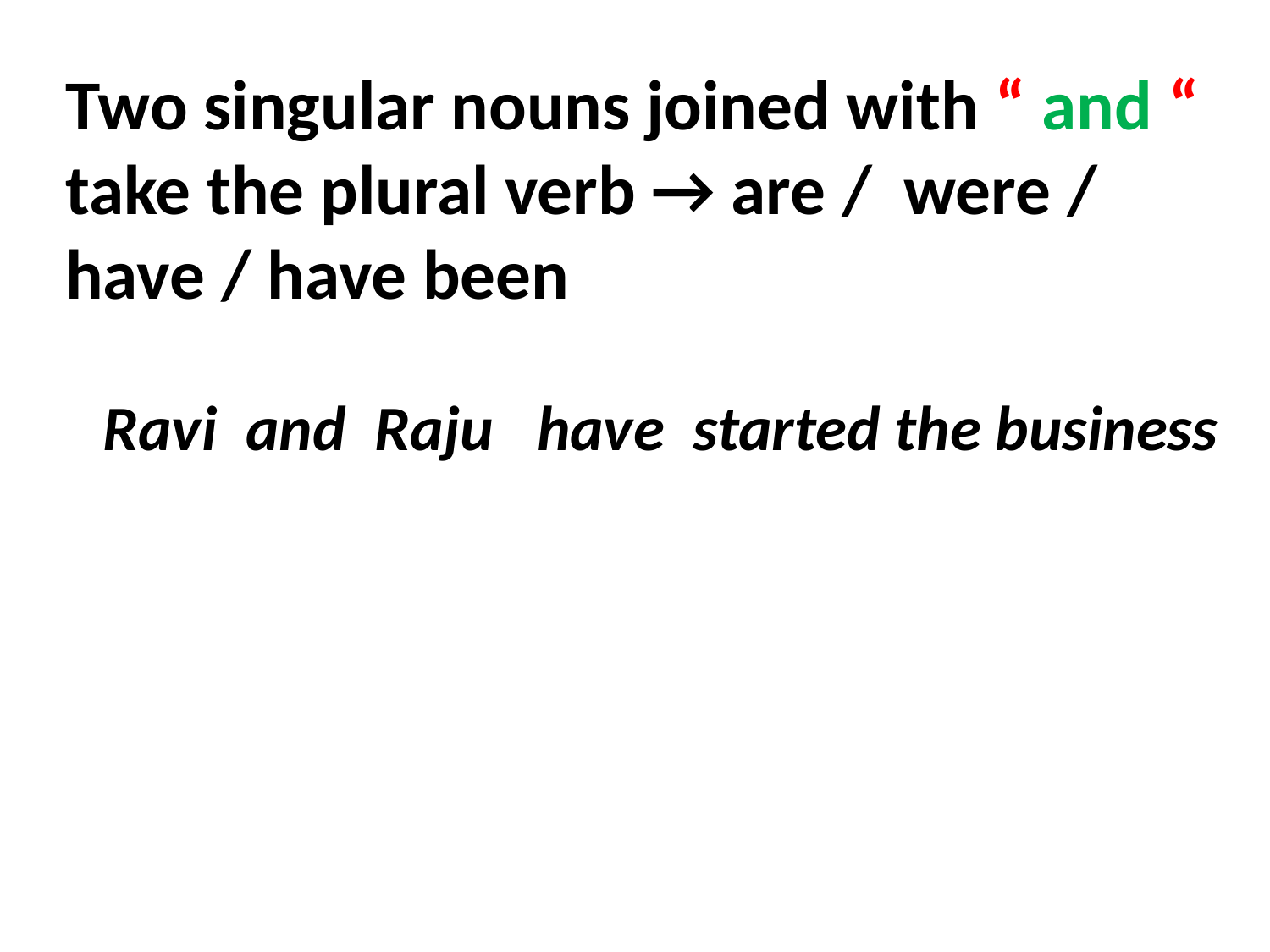

Two singular nouns joined with “ and “ take the plural verb → are /  were / have / have been
Ravi  and  Raju   have  started the business